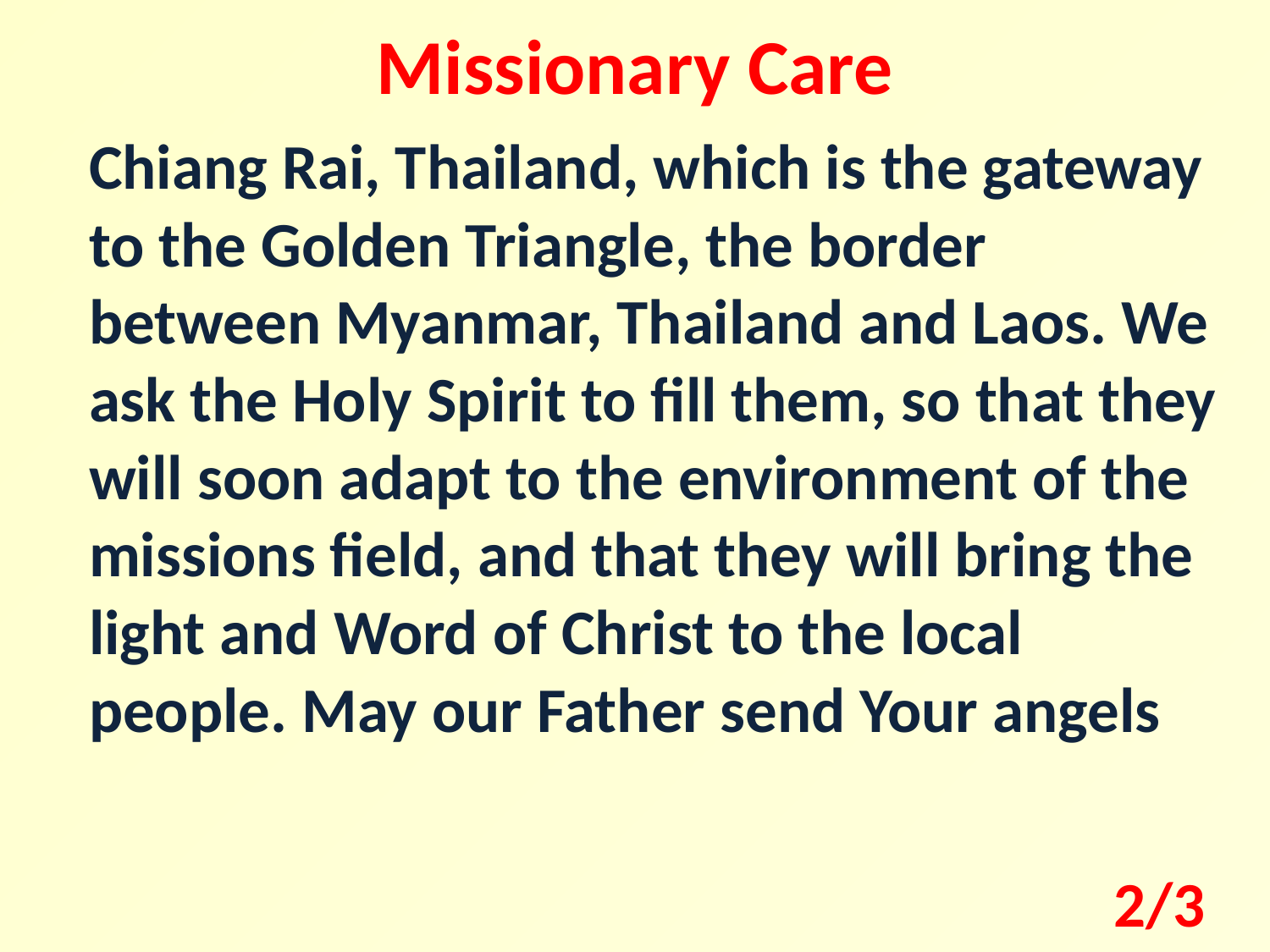

Missionary Care
Chiang Rai, Thailand, which is the gateway to the Golden Triangle, the border between Myanmar, Thailand and Laos. We ask the Holy Spirit to fill them, so that they will soon adapt to the environment of the missions field, and that they will bring the light and Word of Christ to the local people. May our Father send Your angels
2/3